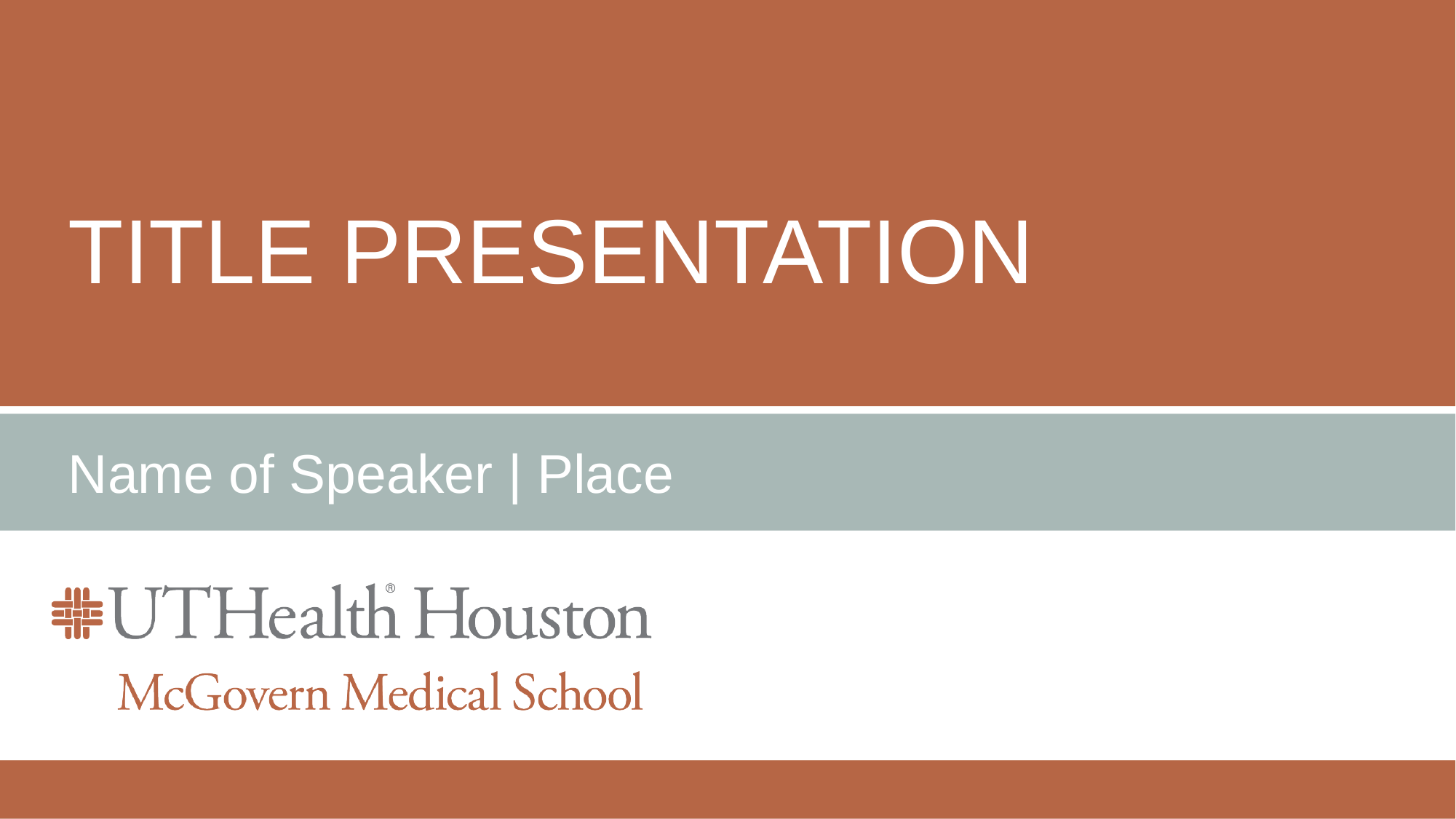

TITLE PRESENTATION
Name of Speaker | Place